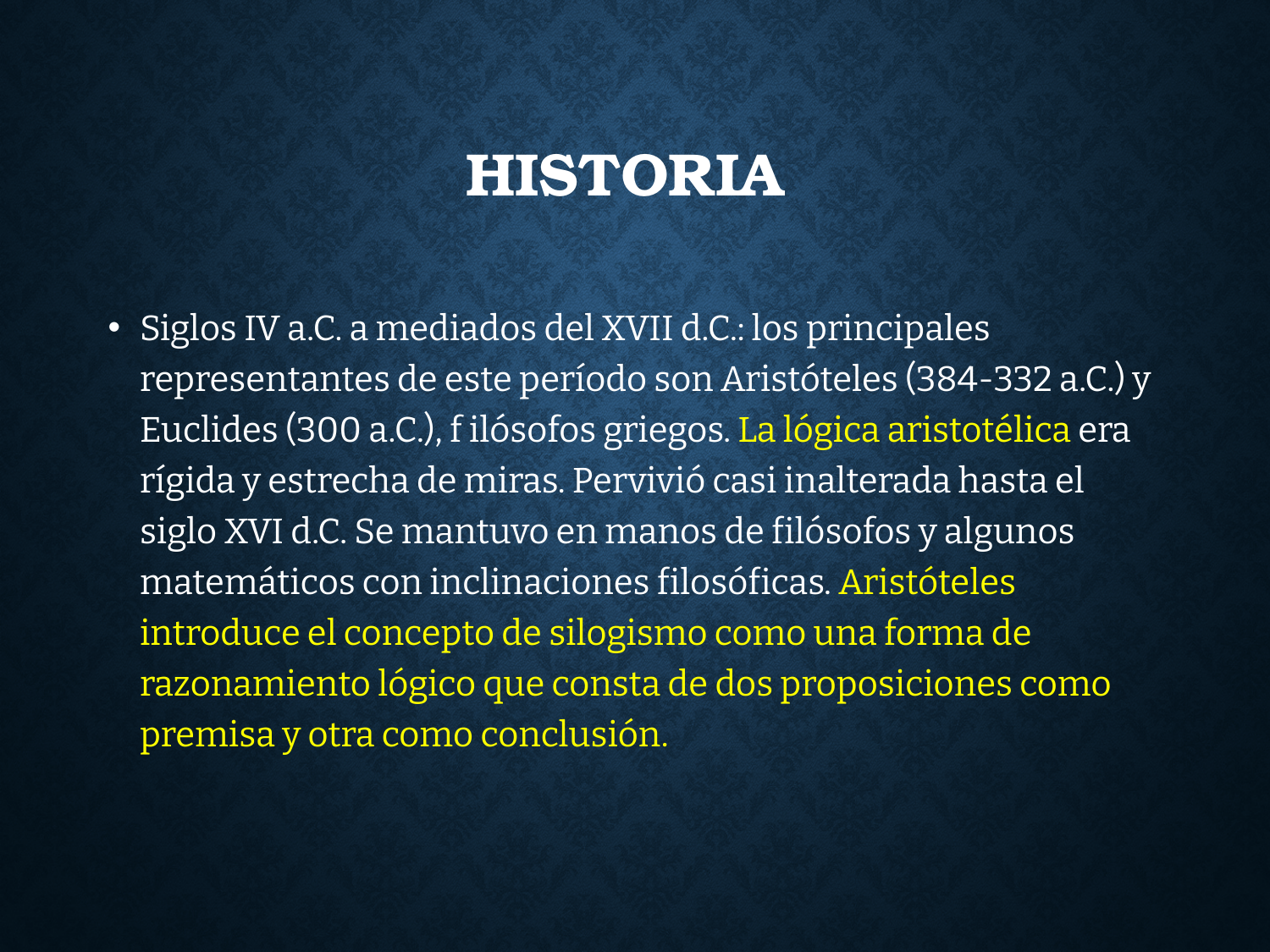

# HISTORIA
Siglos IV a.C. a mediados del XVII d.C.: los principales representantes de este período son Aristóteles (384-332 a.C.) y Euclides (300 a.C.), f ilósofos griegos. La lógica aristotélica era rígida y estrecha de miras. Pervivió casi inalterada hasta el siglo XVI d.C. Se mantuvo en manos de filósofos y algunos matemáticos con inclinaciones filosóficas. Aristóteles introduce el concepto de silogismo como una forma de razonamiento lógico que consta de dos proposiciones como premisa y otra como conclusión.